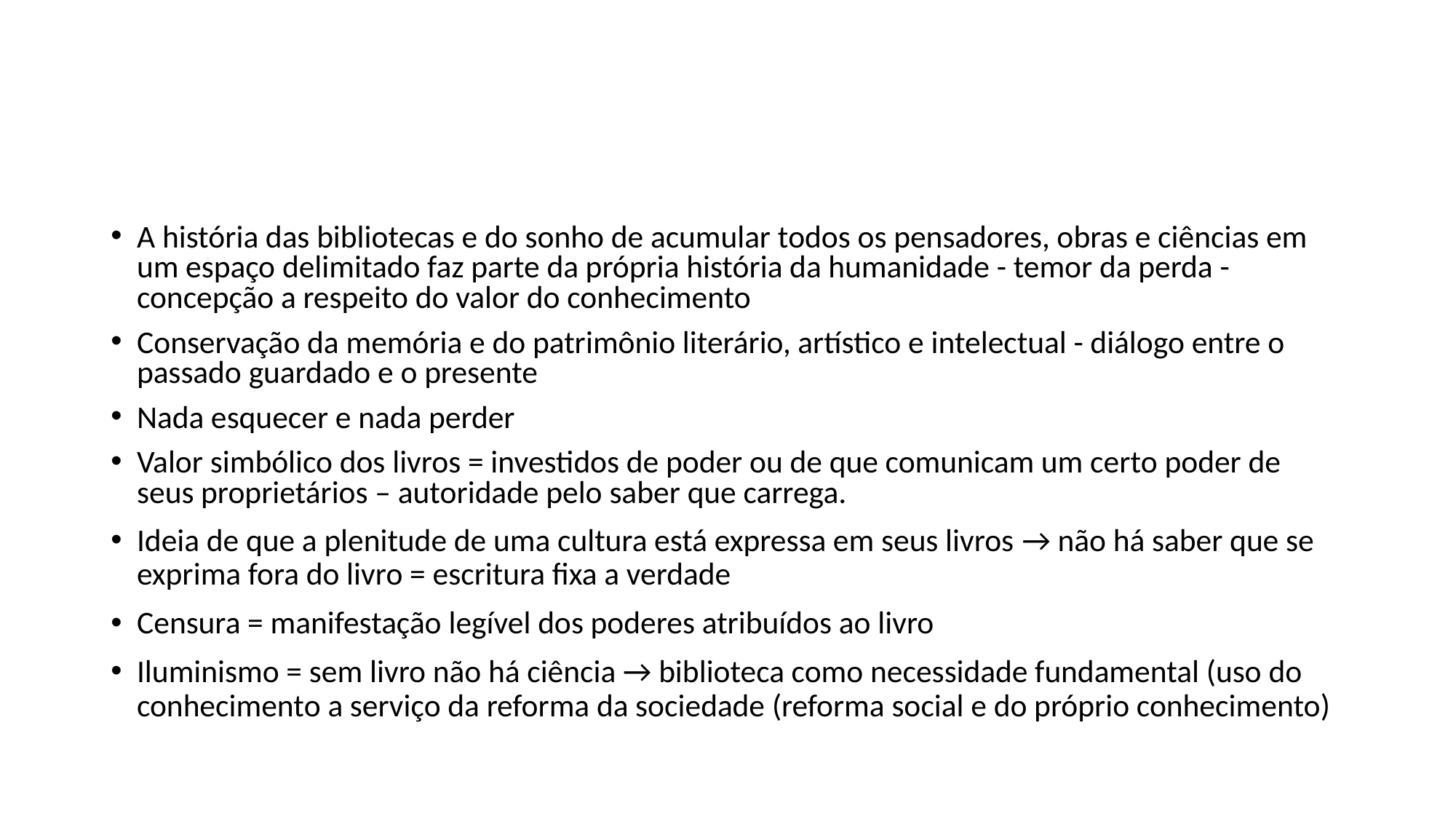

#
A história das bibliotecas e do sonho de acumular todos os pensadores, obras e ciências em um espaço delimitado faz parte da própria história da humanidade - temor da perda - concepção a respeito do valor do conhecimento
Conservação da memória e do patrimônio literário, artístico e intelectual - diálogo entre o passado guardado e o presente
Nada esquecer e nada perder
Valor simbólico dos livros = investidos de poder ou de que comunicam um certo poder de seus proprietários – autoridade pelo saber que carrega.
Ideia de que a plenitude de uma cultura está expressa em seus livros → não há saber que se exprima fora do livro = escritura fixa a verdade
Censura = manifestação legível dos poderes atribuídos ao livro
Iluminismo = sem livro não há ciência → biblioteca como necessidade fundamental (uso do conhecimento a serviço da reforma da sociedade (reforma social e do próprio conhecimento)